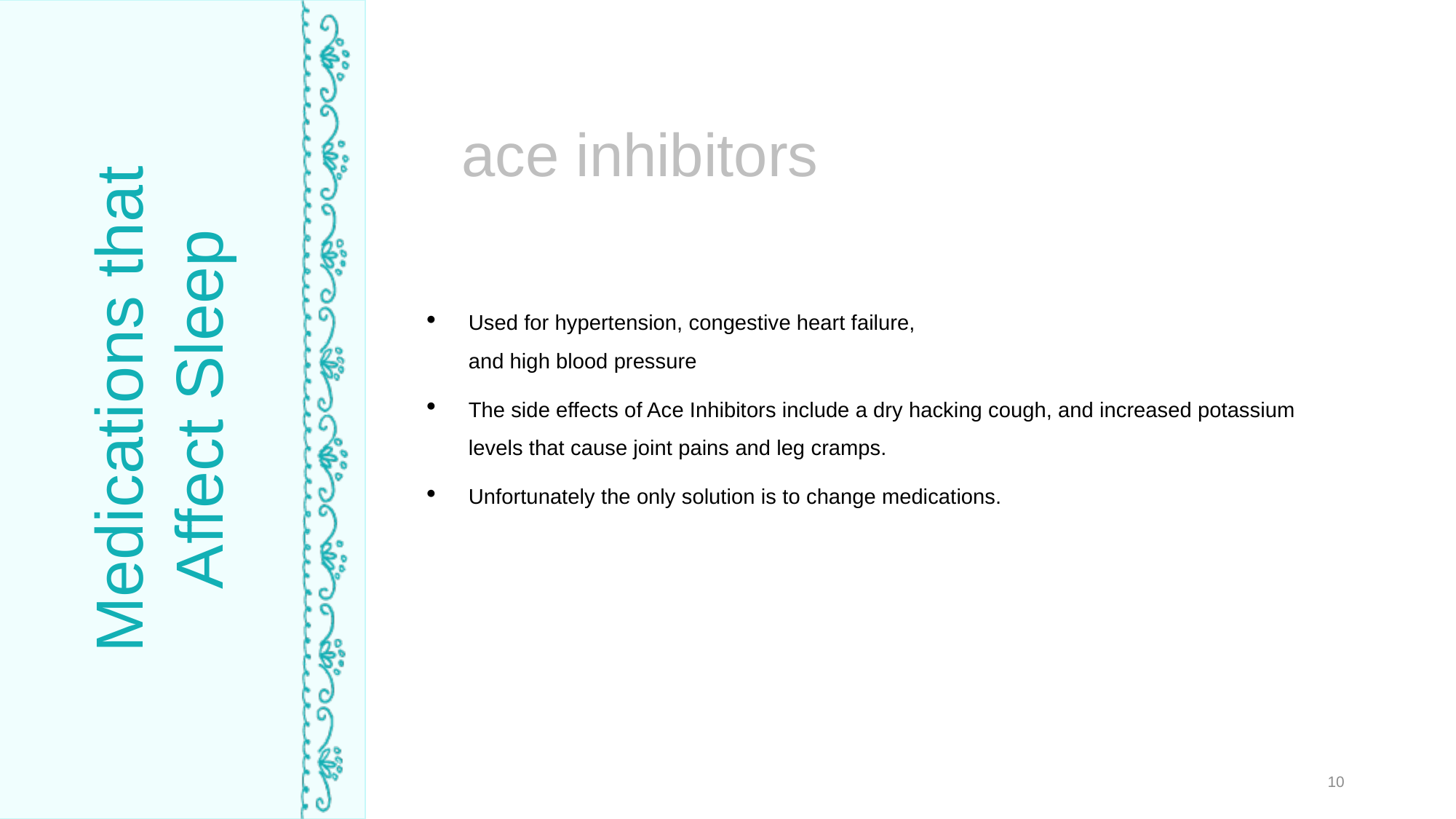

ace inhibitors
Used for hypertension, congestive heart failure,
and high blood pressure
The side effects of Ace Inhibitors include a dry hacking cough, and increased potassium levels that cause joint pains and leg cramps.
Unfortunately the only solution is to change medications.
Medications that Affect Sleep
TIME ASLEEP
10